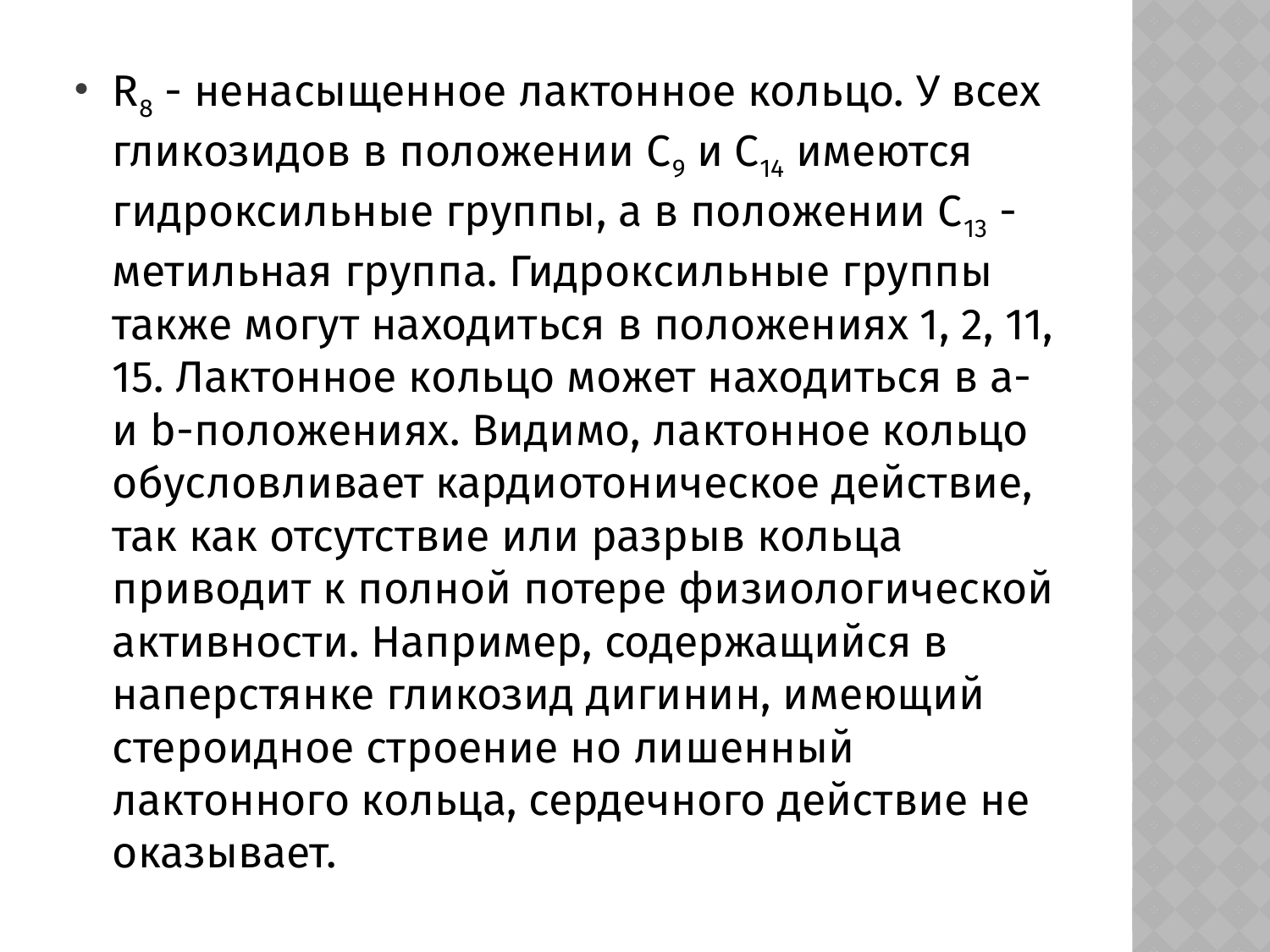

R8 - ненасыщенное лактонное кольцо. У всех гликозидов в положении С9 и C14 имеются гидроксильные группы, а в положении С13 - метильная группа. Гидроксильные группы также могут находиться в положениях 1, 2, 11, 15. Лактонное кольцо может находиться в a- и b-положениях. Видимо, лактонное кольцо обусловливает кардиотоническое действие, так как отсутствие или разрыв кольца приводит к полной потере физиологической активности. Например, содержащийся в наперстянке гликозид дигинин, имеющий стероидное строение но лишенный лактонного кольца, сердечного действие не оказывает.